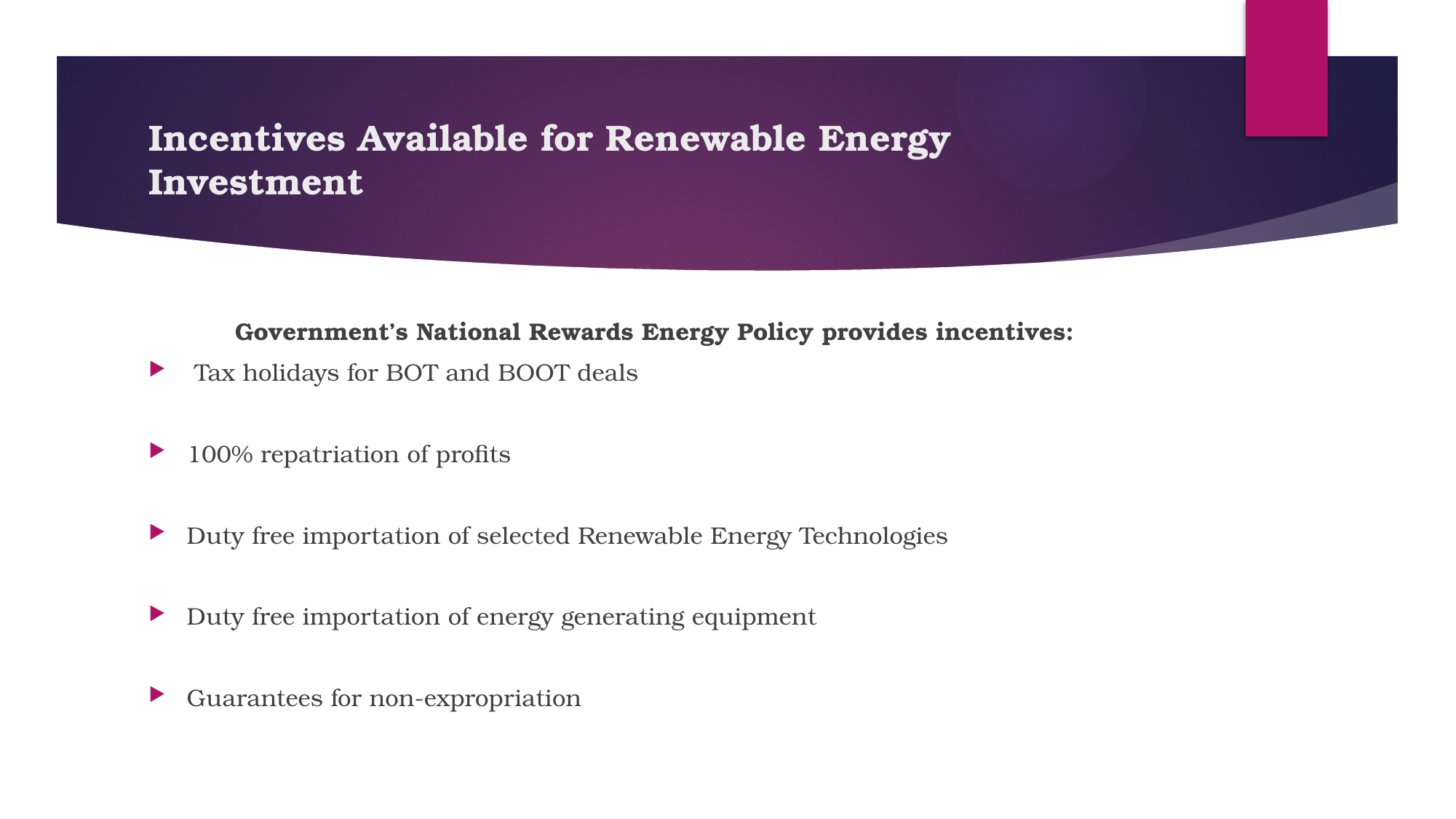

# Incentives Available for Renewable Energy Investment
	Government’s National Rewards Energy Policy provides incentives:
 Tax holidays for BOT and BOOT deals

100% repatriation of profits

Duty free importation of selected Renewable Energy Technologies

Duty free importation of energy generating equipment

Guarantees for non-expropriation